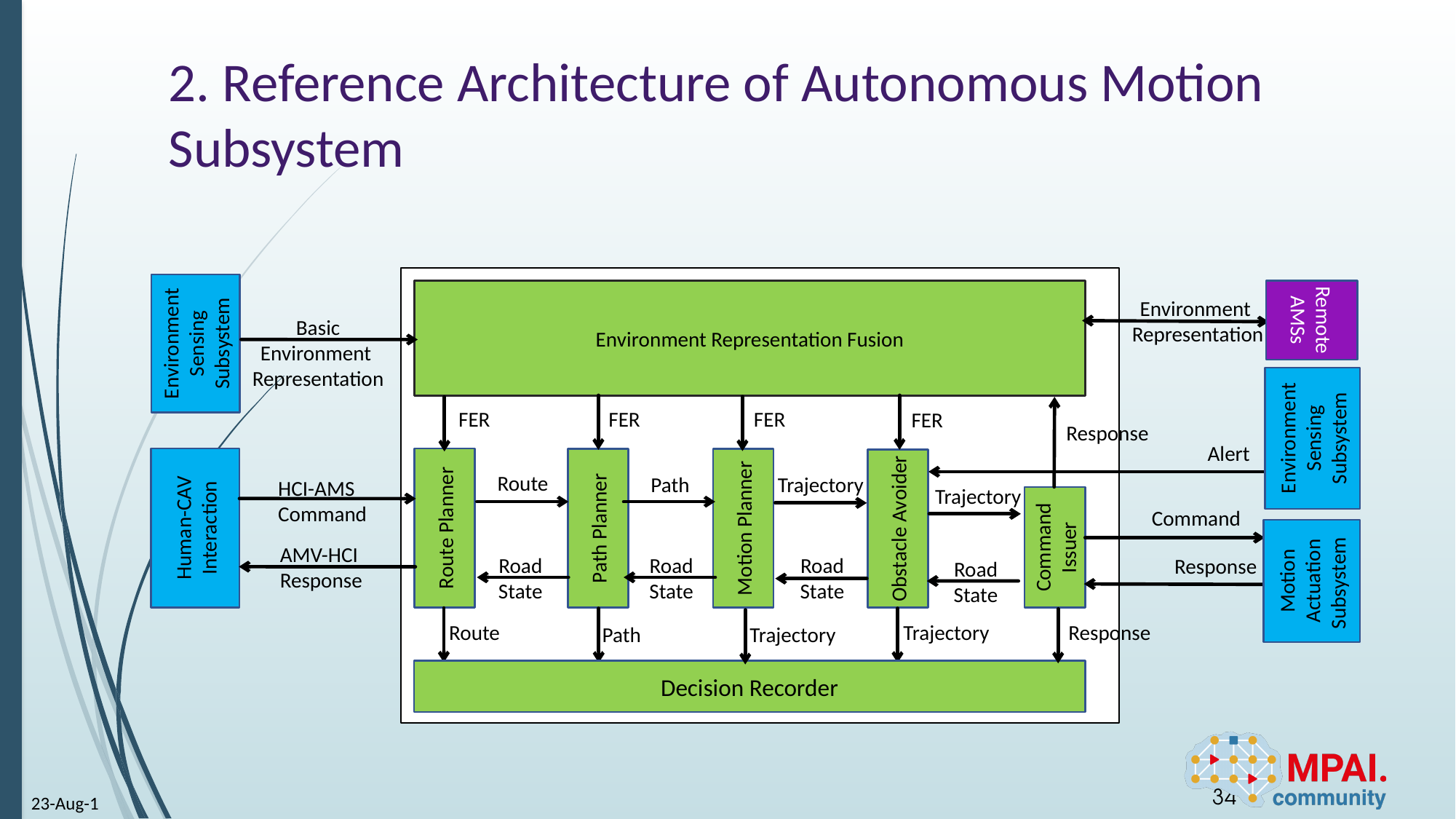

# 2. Reference Architecture of Autonomous Motion Subsystem

Environment Sensing Subsystem
Environment Representation Fusion
Remote AMSs
Environment
Representation
Basic
Environment
Representation

Environment Sensing Subsystem
FER
FER
FER
FER
Response
Alert
Human-CAV Interaction
Route Planner
Path Planner
Motion Planner
Obstacle Avoider
Route
Path
Trajectory
HCI-AMS
Command
Trajectory
Command Issuer

Command
Motion Actuation Subsystem
AMV-HCI
Response
Road
State
Road
State
Road
State
Response
Road
State

Route
Response
Trajectory
Trajectory
Path
Decision Recorder
34
23-Aug-1